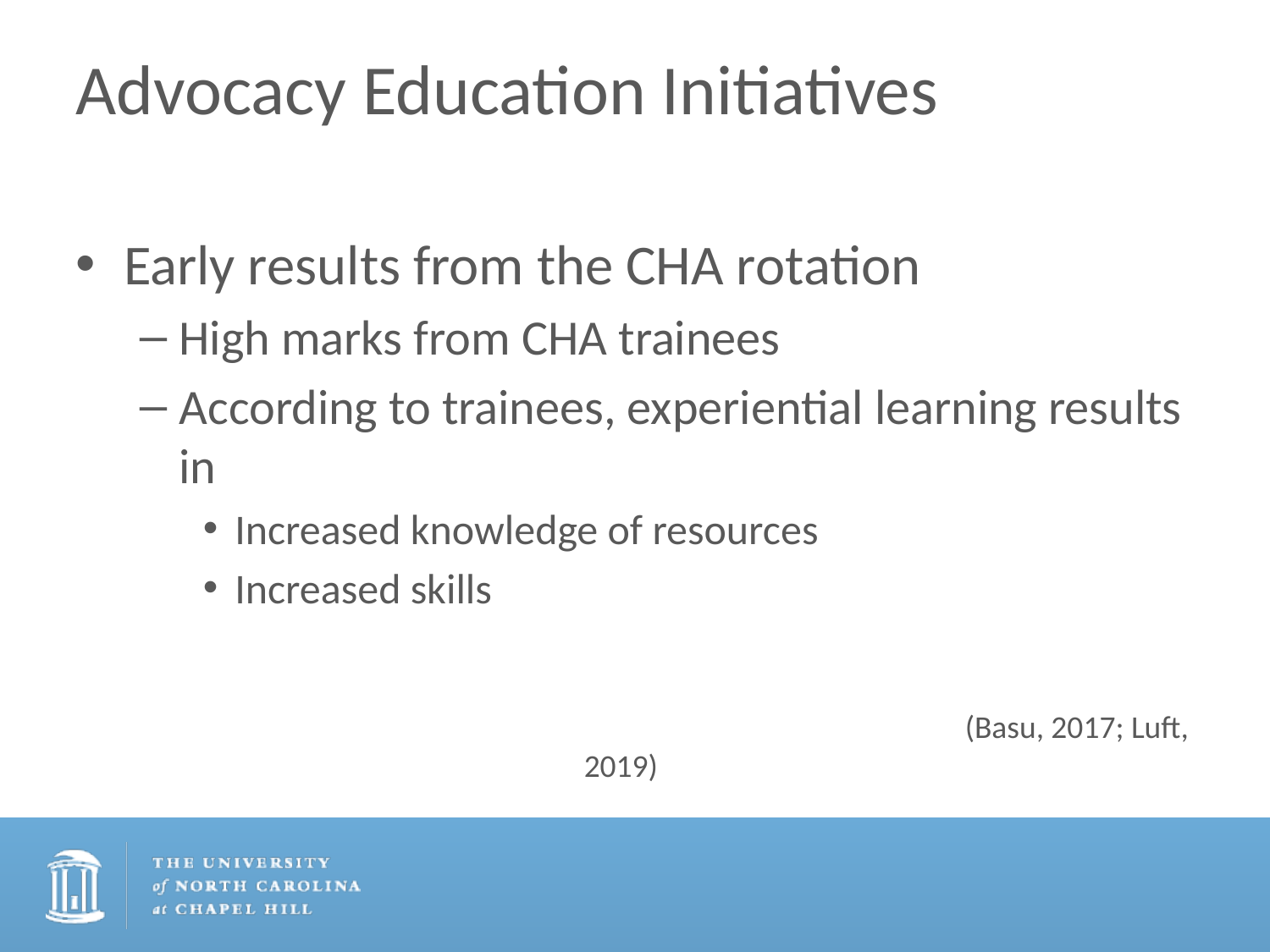

# Advocacy Education Initiatives
Early results from the CHA rotation
High marks from CHA trainees
According to trainees, experiential learning results in
Increased knowledge of resources
Increased skills

			(Basu, 2017; Luft, 2019)